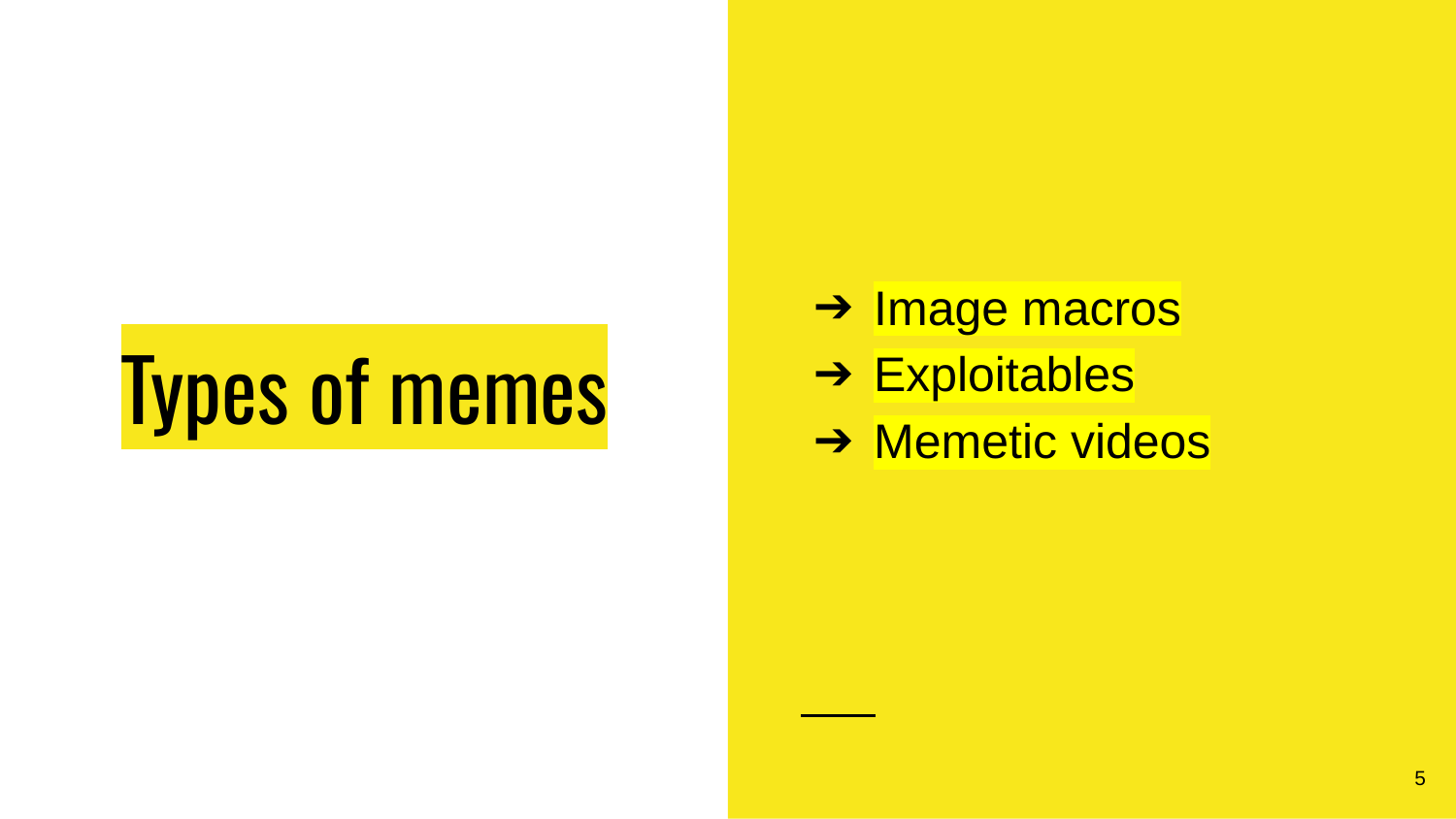

Image macros
Exploitables
Memetic videos

# Types of memes

5